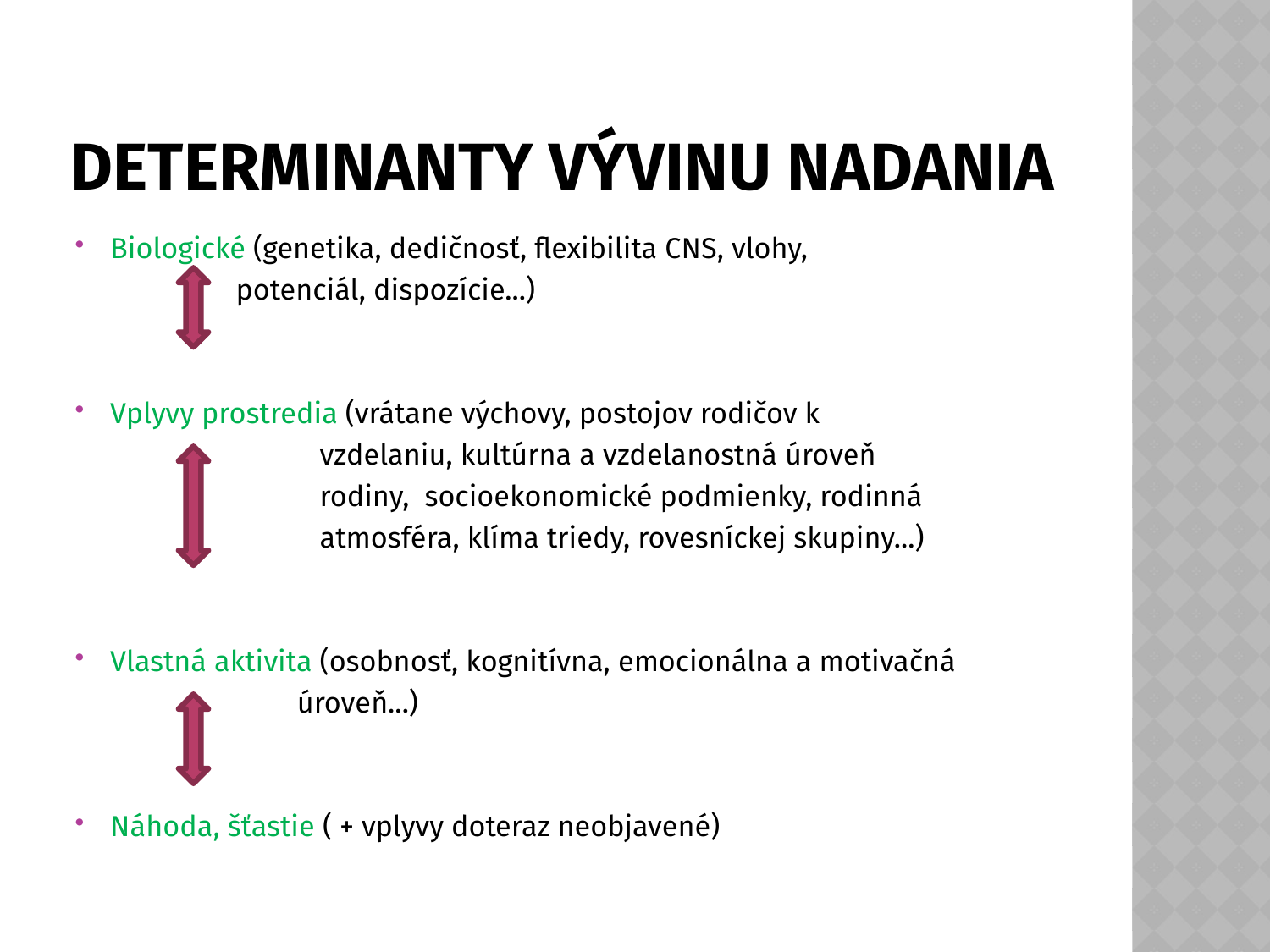

# Determinanty vývinu nadania
Biologické (genetika, dedičnosť, flexibilita CNS, vlohy,
                     potenciál, dispozície...)

Vplyvy prostredia (vrátane výchovy, postojov rodičov k
                                vzdelaniu, kultúrna a vzdelanostná úroveň
                                rodiny,  socioekonomické podmienky, rodinná
                                atmosféra, klíma triedy, rovesníckej skupiny...)

Vlastná aktivita (osobnosť, kognitívna, emocionálna a motivačná
                             úroveň...)

Náhoda, šťastie ( + vplyvy doteraz neobjavené)